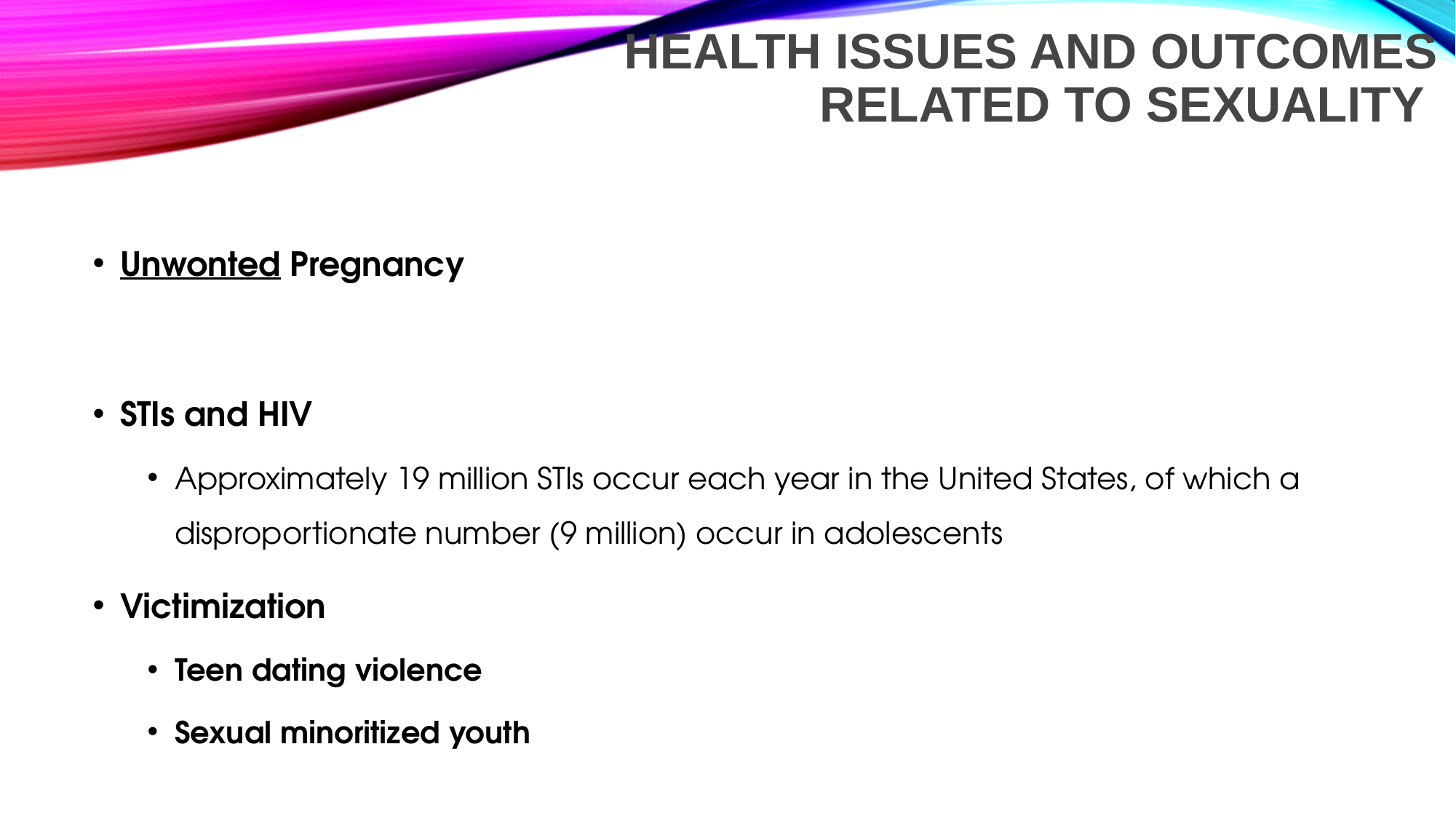

# Health ISSUES AND OUTCOMES RELATED TO SEXUALITY
Unwonted Pregnancy

STIs and HIV
Approximately 19 million STIs occur each year in the United States, of which a disproportionate number (9 million) occur in adolescents
Victimization
Teen dating violence
Sexual minoritized youth